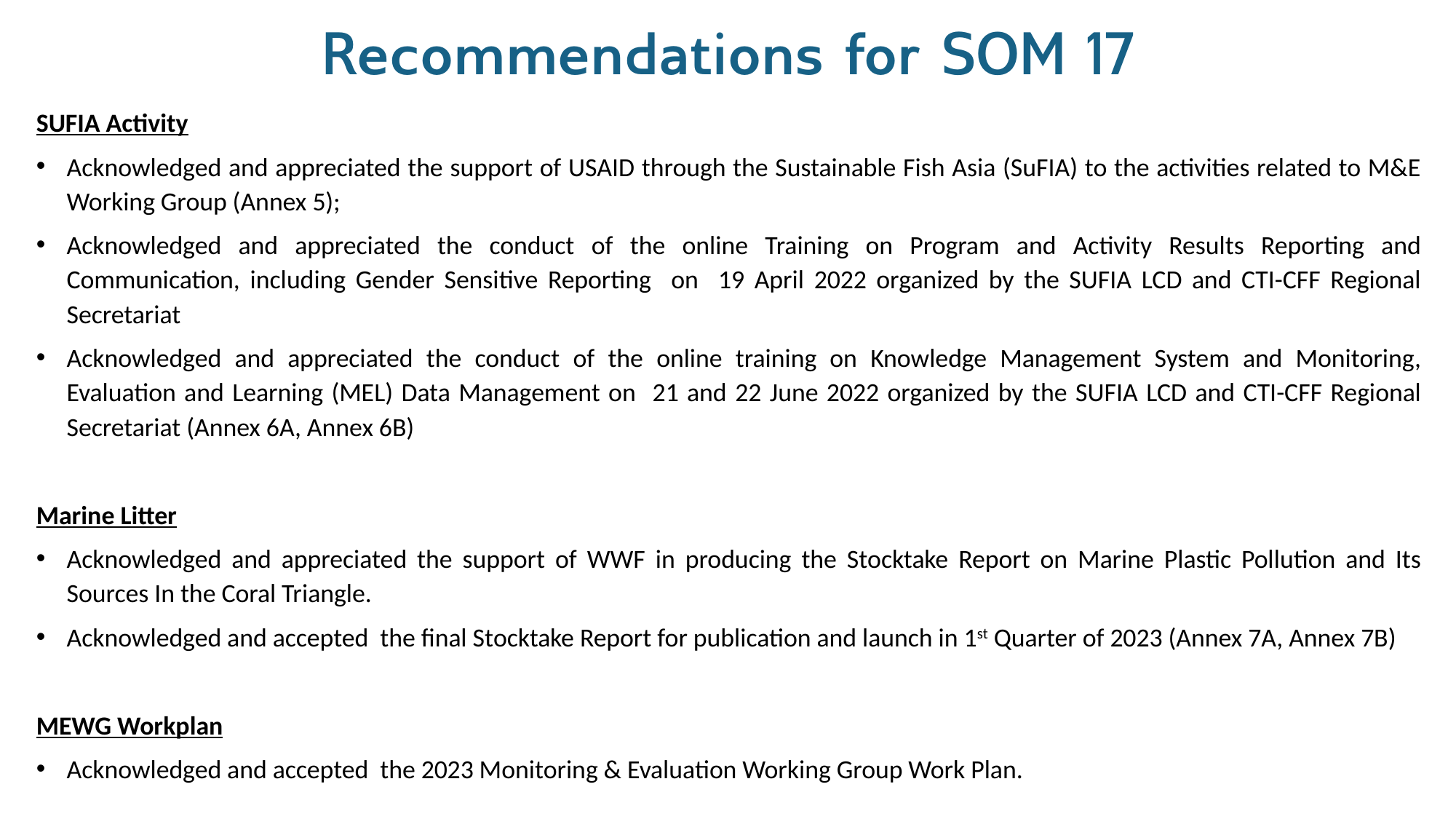

# Recommendations for SOM 17
SUFIA Activity
Acknowledged and appreciated the support of USAID through the Sustainable Fish Asia (SuFIA) to the activities related to M&E Working Group (Annex 5);
Acknowledged and appreciated the conduct of the online Training on Program and Activity Results Reporting and Communication, including Gender Sensitive Reporting  on  19 April 2022 organized by the SUFIA LCD and CTI-CFF Regional Secretariat
Acknowledged and appreciated the conduct of the online training on Knowledge Management System and Monitoring, Evaluation and Learning (MEL) Data Management on  21 and 22 June 2022 organized by the SUFIA LCD and CTI-CFF Regional Secretariat (Annex 6A, Annex 6B)

Marine Litter
Acknowledged and appreciated the support of WWF in producing the Stocktake Report on Marine Plastic Pollution and Its Sources In the Coral Triangle.
Acknowledged and accepted  the final Stocktake Report for publication and launch in 1st Quarter of 2023 (Annex 7A, Annex 7B)

MEWG Workplan
Acknowledged and accepted  the 2023 Monitoring & Evaluation Working Group Work Plan.